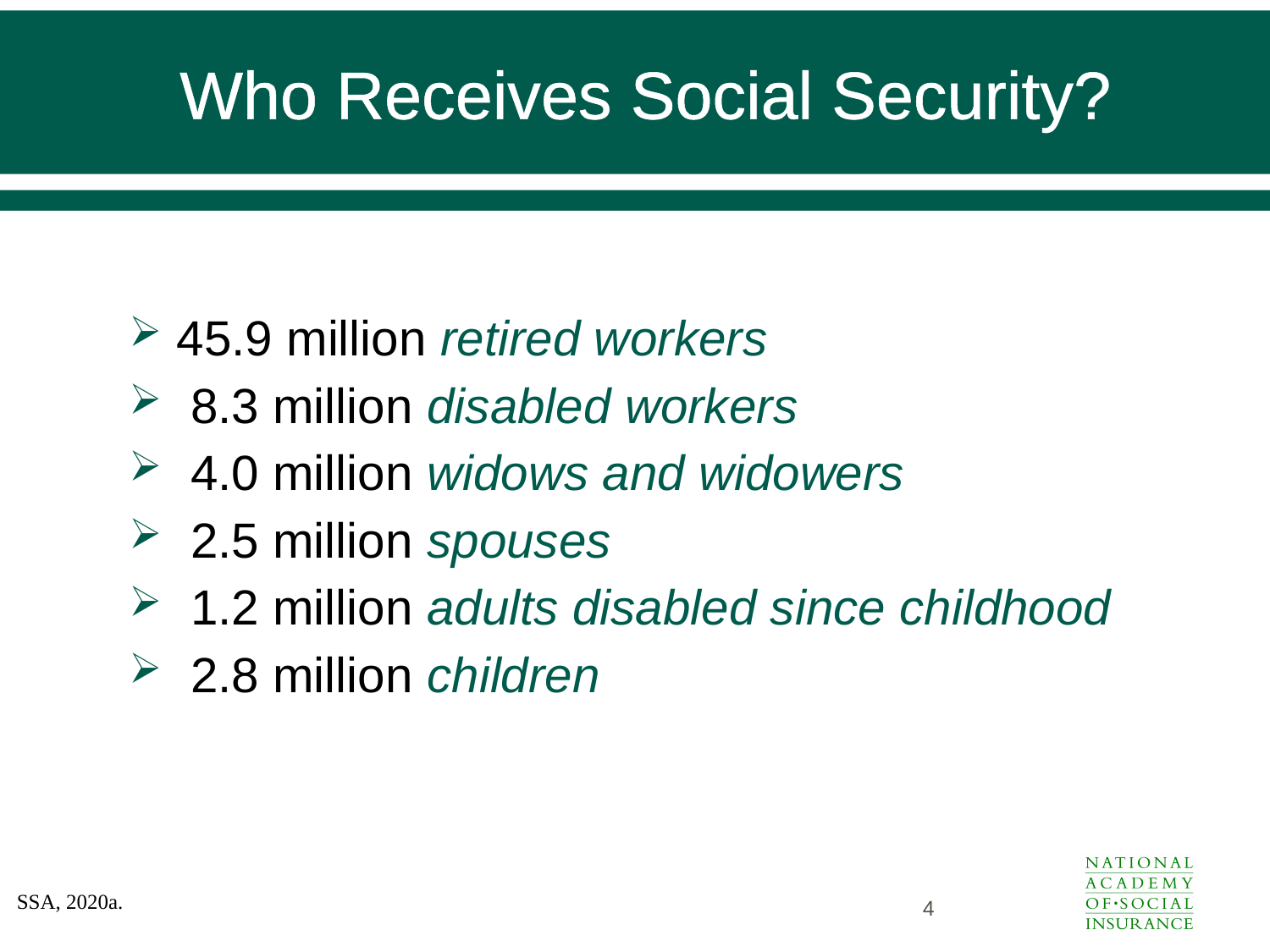

# Who Receives Social Security?
45.9 million retired workers
 8.3 million disabled workers
 4.0 million widows and widowers
 2.5 million spouses
 1.2 million adults disabled since childhood
 2.8 million children
SSA, 2020a.
4